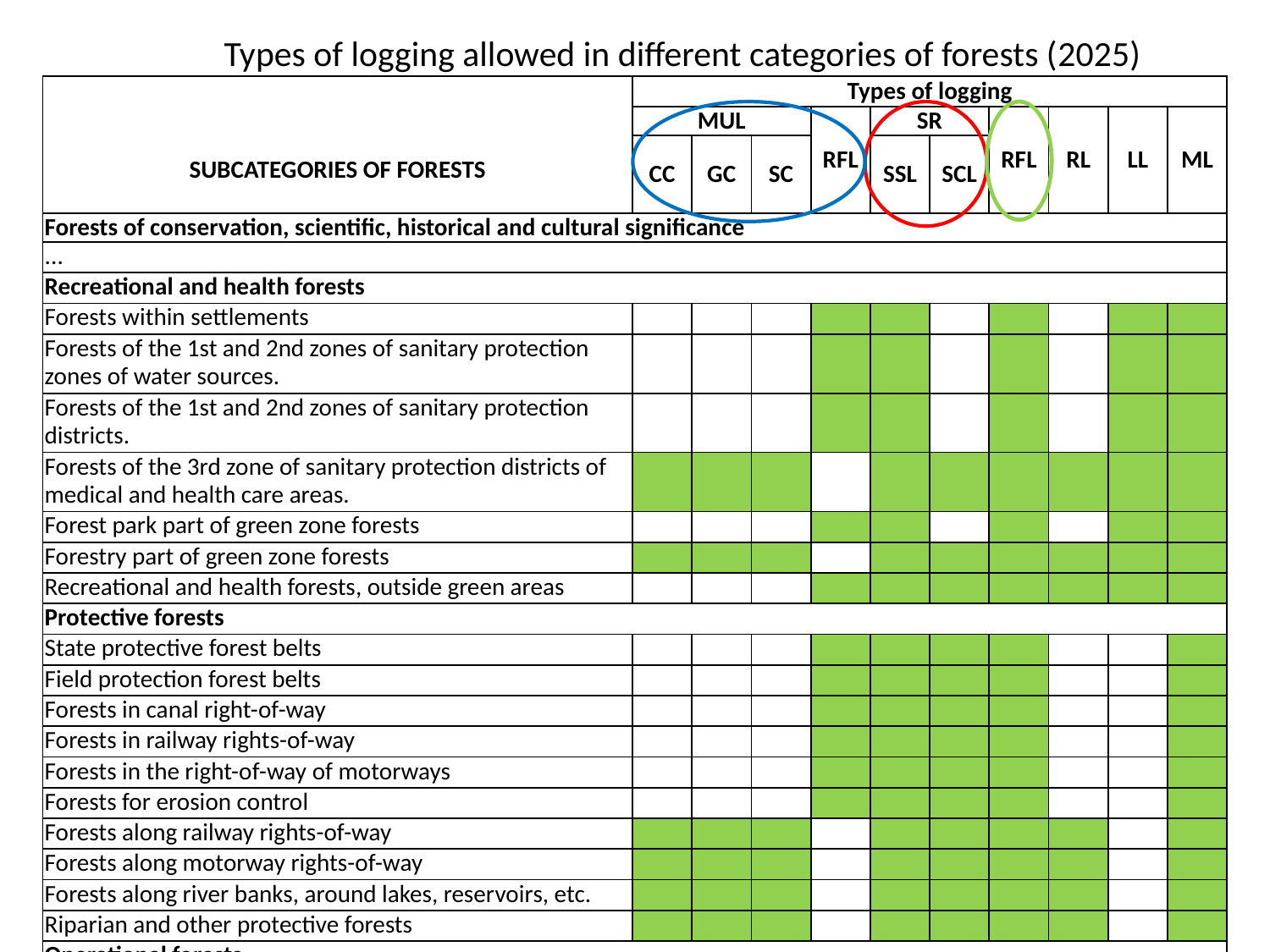

# Types of logging allowed in different categories of forests (2025)
| SUBCATEGORIES OF FORESTS | Types of logging |  |  |  |  |  |  |  |  |  |
| --- | --- | --- | --- | --- | --- | --- | --- | --- | --- | --- |
|  | MUL |  |  | RFL | SR |  | RFL | RL | LL | ML |
|  | CC | GC | SC |  | SSL | SCL |  |  |  |  |
| Forests of conservation, scientific, historical and cultural significance |  |  |  |  |  |  |  |  |  |  |
| ... |  |  |  |  |  |  |  |  |  |  |
| Recreational and health forests |  |  |  |  |  |  |  |  |  |  |
| Forests within settlements |  |  |  |  |  |  |  |  |  |  |
| Forests of the 1st and 2nd zones of sanitary protection zones of water sources. |  |  |  |  |  |  |  |  |  |  |
| Forests of the 1st and 2nd zones of sanitary protection districts. |  |  |  |  |  |  |  |  |  |  |
| Forests of the 3rd zone of sanitary protection districts of medical and health care areas. |  |  |  |  |  |  |  |  |  |  |
| Forest park part of green zone forests |  |  |  |  |  |  |  |  |  |  |
| Forestry part of green zone forests |  |  |  |  |  |  |  |  |  |  |
| Recreational and health forests, outside green areas |  |  |  |  |  |  |  |  |  |  |
| Protective forests |  |  |  |  |  |  |  |  |  |  |
| State protective forest belts |  |  |  |  |  |  |  |  |  |  |
| Field protection forest belts |  |  |  |  |  |  |  |  |  |  |
| Forests in canal right-of-way |  |  |  |  |  |  |  |  |  |  |
| Forests in railway rights-of-way |  |  |  |  |  |  |  |  |  |  |
| Forests in the right-of-way of motorways |  |  |  |  |  |  |  |  |  |  |
| Forests for erosion control |  |  |  |  |  |  |  |  |  |  |
| Forests along railway rights-of-way |  |  |  |  |  |  |  |  |  |  |
| Forests along motorway rights-of-way |  |  |  |  |  |  |  |  |  |  |
| Forests along river banks, around lakes, reservoirs, etc. |  |  |  |  |  |  |  |  |  |  |
| Riparian and other protective forests |  |  |  |  |  |  |  |  |  |  |
| Operational forests |  |  |  |  |  |  |  |  |  |  |
| Operational forests |  |  |  |  |  |  |  |  |  |  |